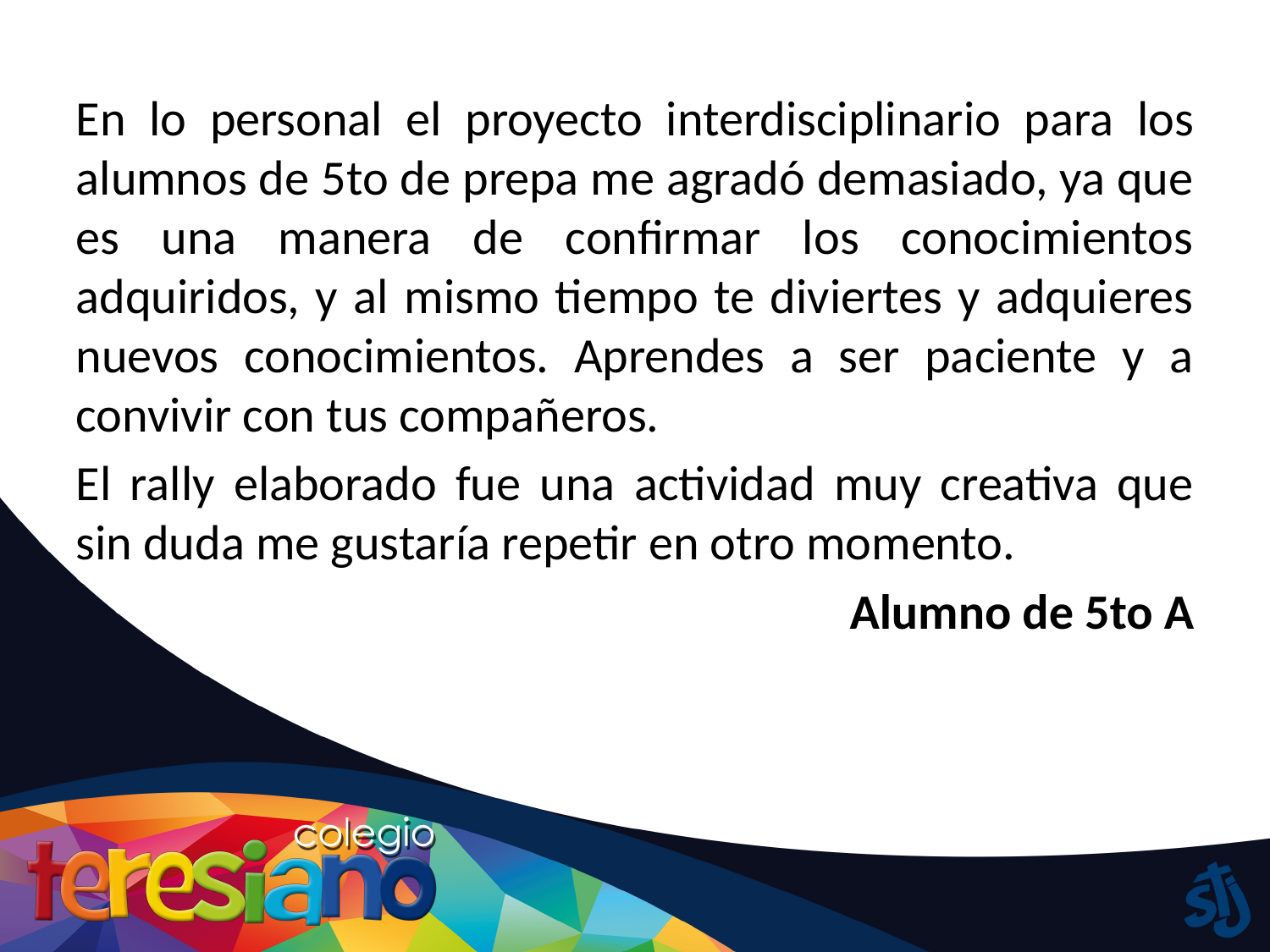

En lo personal el proyecto interdisciplinario para los alumnos de 5to de prepa me agradó demasiado, ya que es una manera de confirmar los conocimientos adquiridos, y al mismo tiempo te diviertes y adquieres nuevos conocimientos. Aprendes a ser paciente y a convivir con tus compañeros.
El rally elaborado fue una actividad muy creativa que sin duda me gustaría repetir en otro momento.
Alumno de 5to A